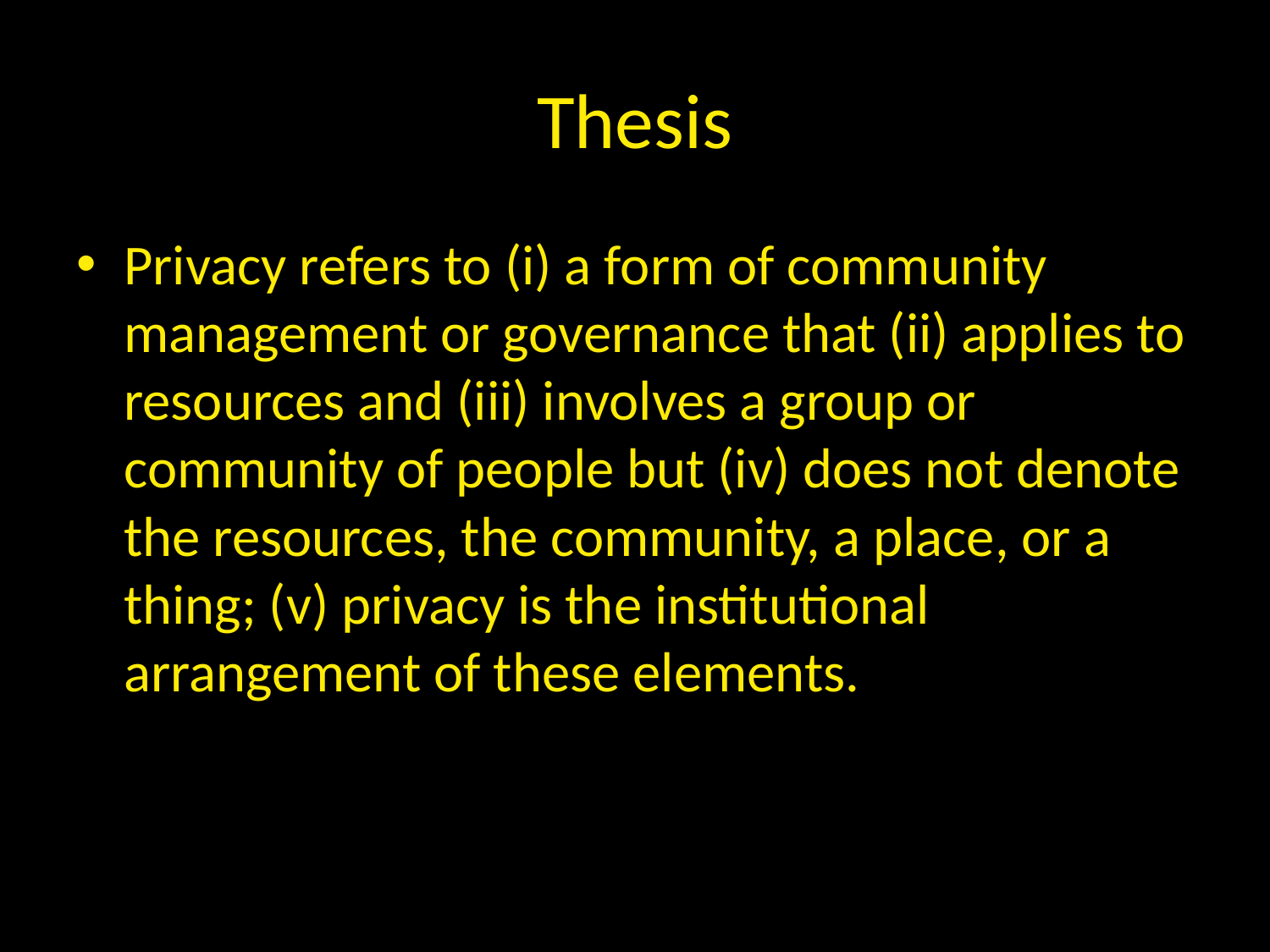

# Thesis
Privacy refers to (i) a form of community management or governance that (ii) applies to resources and (iii) involves a group or community of people but (iv) does not denote the resources, the community, a place, or a thing; (v) privacy is the institutional arrangement of these elements.